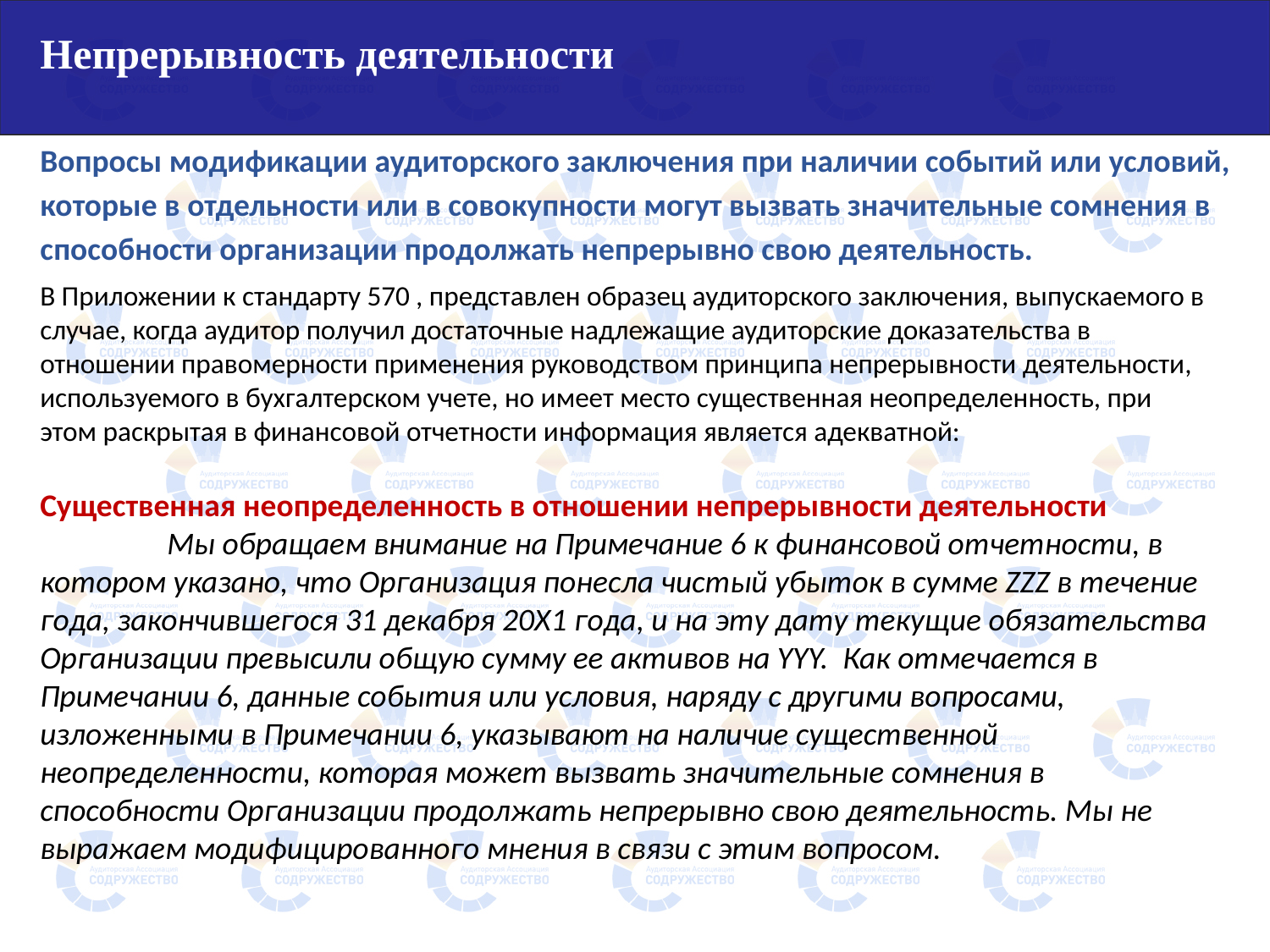

Непрерывность деятельности
Вопросы модификации аудиторского заключения при наличии событий или условий, которые в отдельности или в совокупности могут вызвать значительные сомнения в способности организации продолжать непрерывно свою деятельность.
В Приложении к стандарту 570 , представлен образец аудиторского заключения, выпускаемого в случае, когда аудитор получил достаточные надлежащие аудиторские доказательства в отношении правомерности применения руководством принципа непрерывности деятельности, используемого в бухгалтерском учете, но имеет место существенная неопределенность, при этом раскрытая в финансовой отчетности информация является адекватной:

Существенная неопределенность в отношении непрерывности деятельности
	Мы обращаем внимание на Примечание 6 к финансовой отчетности, в котором указано, что Организация понесла чистый убыток в сумме ZZZ в течение года, закончившегося 31 декабря 20X1 года, и на эту дату текущие обязательства Организации превысили общую сумму ее активов на YYY.  Как отмечается в Примечании 6, данные события или условия, наряду с другими вопросами, изложенными в Примечании 6, указывают на наличие существенной неопределенности, которая может вызвать значительные сомнения в способности Организации продолжать непрерывно свою деятельность. Мы не выражаем модифицированного мнения в связи с этим вопросом.